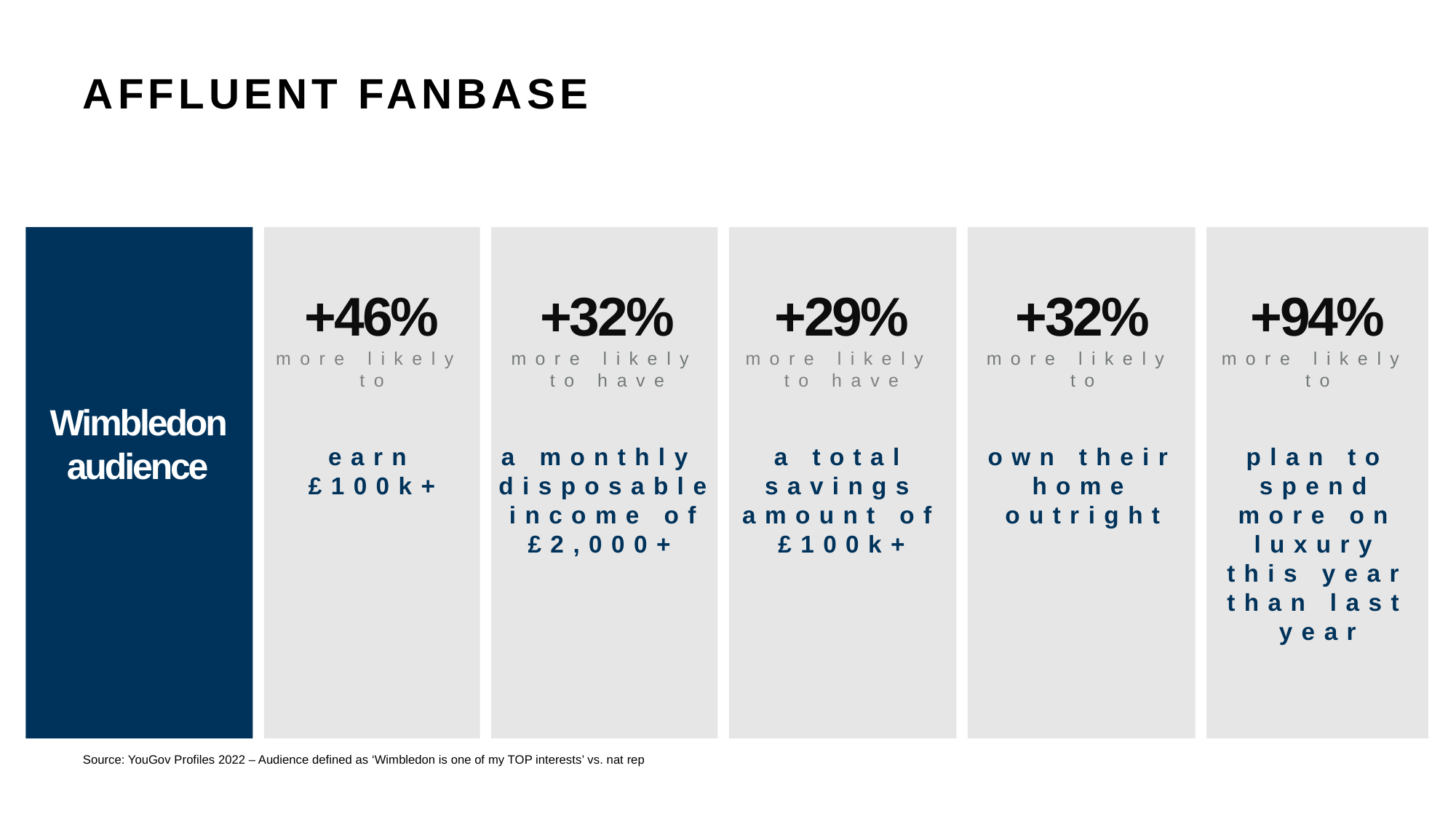

# AFFLUENT FANBASE

+46%
more likely
to

earn £100k+
+32%
more likely
to have

a monthly  disposable income of £2,000+
+29%
more likely
to have

a total savings amount of £100k+
+32%
more likely
to

own their home outright
+94%
more likely
to

plan to spend more on luxury this year than last year
Wimbledon audience
Source: YouGov Profiles 2022 – Audience defined as ‘Wimbledon is one of my TOP interests’ vs. nat rep